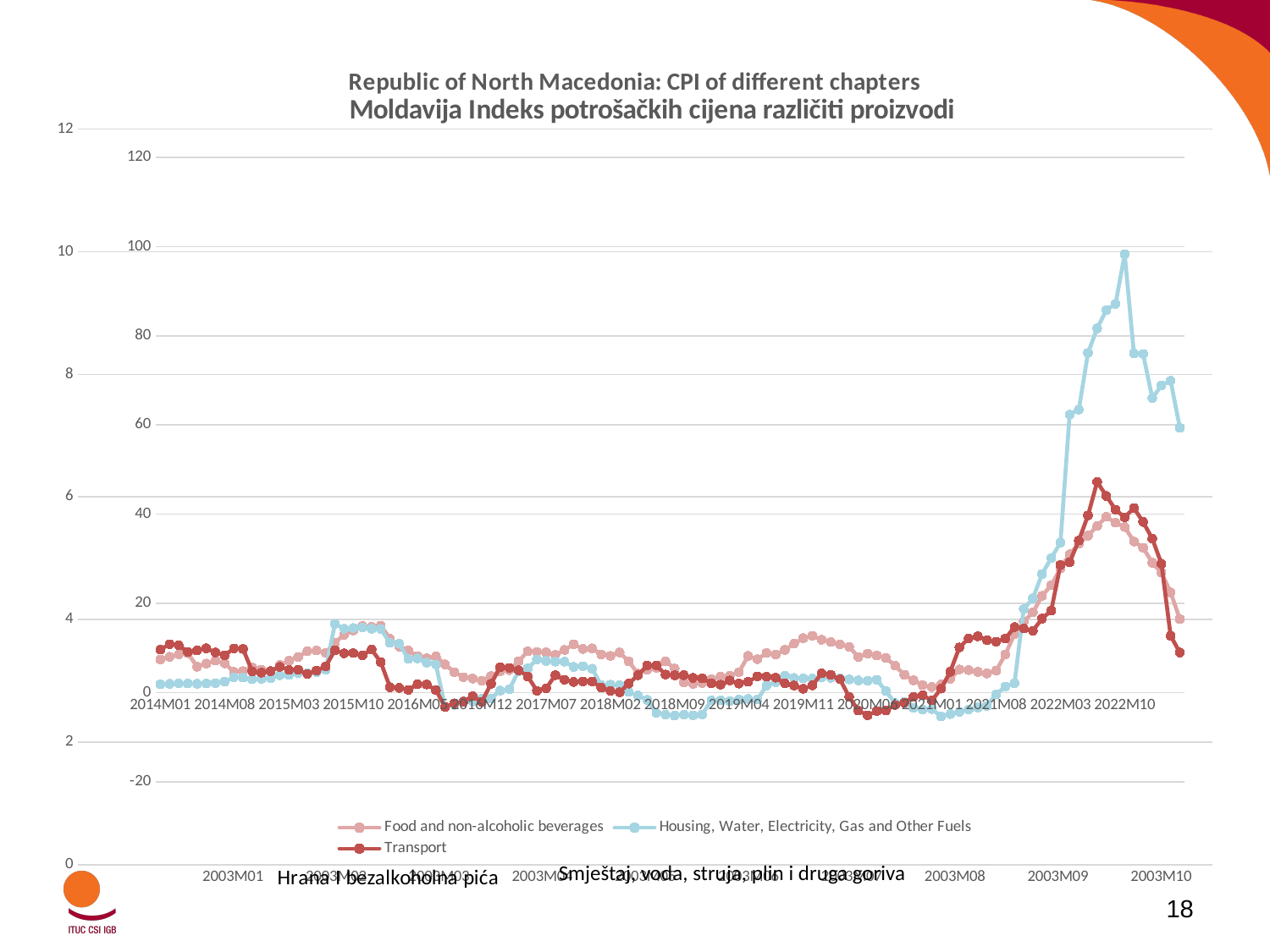

[unsupported chart]

[unsupported chart]

Smještaj, voda, struja, plin i druga goriva
18